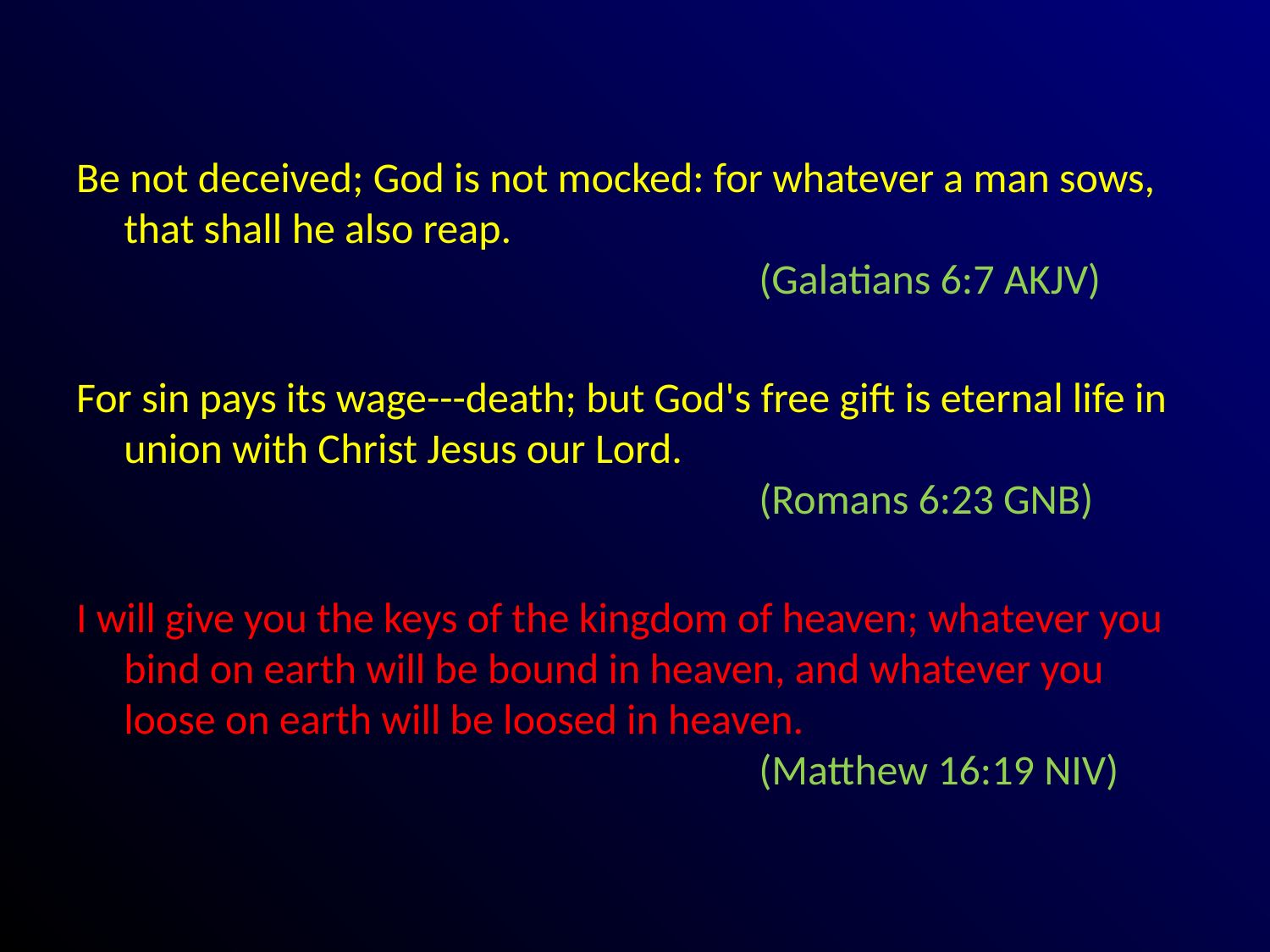

#
Be not deceived; God is not mocked: for whatever a man sows, that shall he also reap.
					(Galatians 6:7 AKJV)

For sin pays its wage---death; but God's free gift is eternal life in union with Christ Jesus our Lord.
					(Romans 6:23 GNB)

I will give you the keys of the kingdom of heaven; whatever you bind on earth will be bound in heaven, and whatever you loose on earth will be loosed in heaven.
					(Matthew 16:19 NIV)